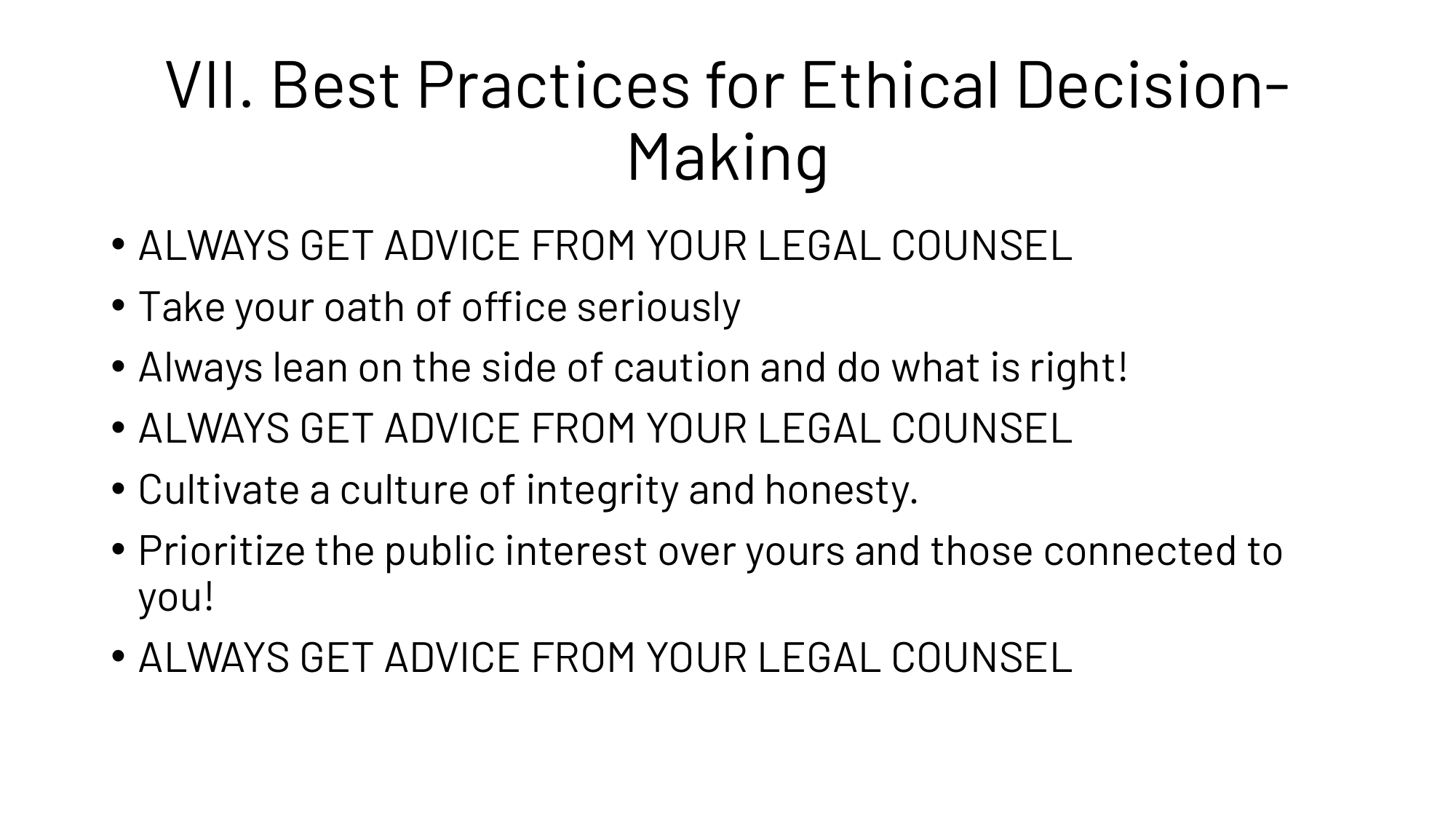

# VII. Best Practices for Ethical Decision-Making
ALWAYS GET ADVICE FROM YOUR LEGAL COUNSEL
Take your oath of office seriously
Always lean on the side of caution and do what is right!
ALWAYS GET ADVICE FROM YOUR LEGAL COUNSEL
Cultivate a culture of integrity and honesty.
Prioritize the public interest over yours and those connected to you!
ALWAYS GET ADVICE FROM YOUR LEGAL COUNSEL